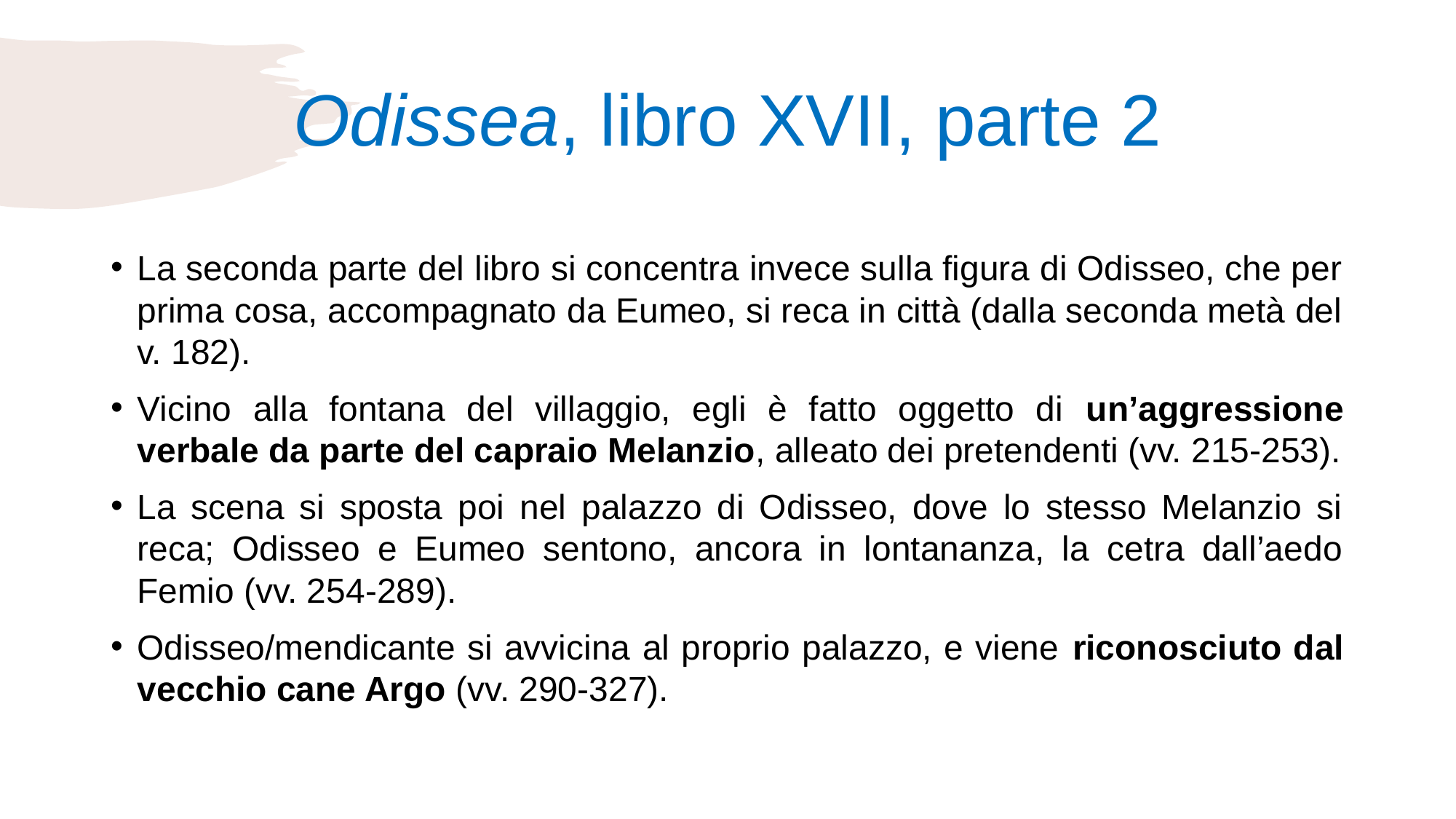

# Odissea, libro XVII, parte 2
La seconda parte del libro si concentra invece sulla figura di Odisseo, che per prima cosa, accompagnato da Eumeo, si reca in città (dalla seconda metà del v. 182).
Vicino alla fontana del villaggio, egli è fatto oggetto di un’aggressione verbale da parte del capraio Melanzio, alleato dei pretendenti (vv. 215-253).
La scena si sposta poi nel palazzo di Odisseo, dove lo stesso Melanzio si reca; Odisseo e Eumeo sentono, ancora in lontananza, la cetra dall’aedo Femio (vv. 254-289).
Odisseo/mendicante si avvicina al proprio palazzo, e viene riconosciuto dal vecchio cane Argo (vv. 290-327).